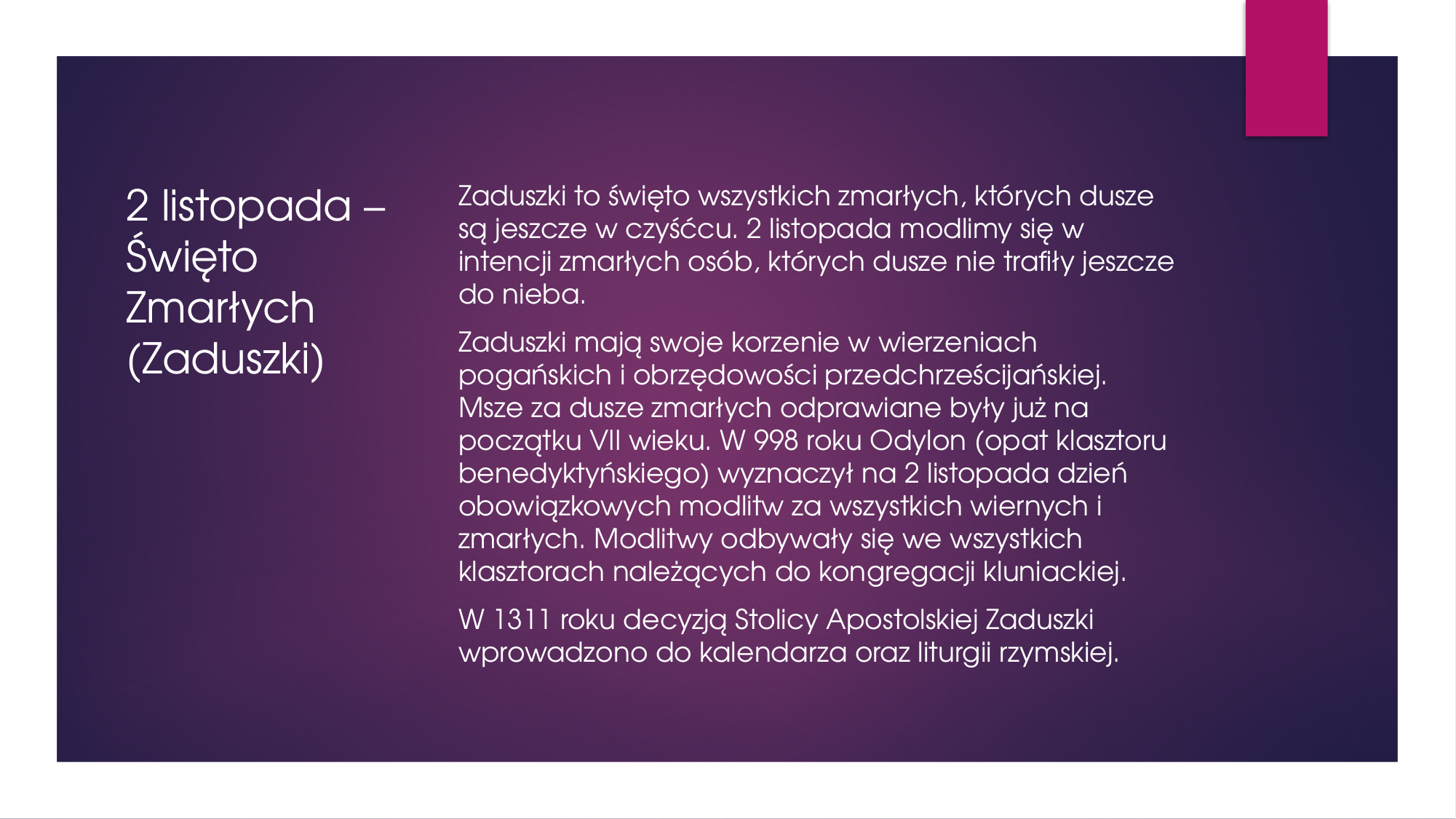

# 2 listopada – Święto Zmarłych (Zaduszki)
Zaduszki to święto wszystkich zmarłych, których dusze są jeszcze w czyśćcu. 2 listopada modlimy się w intencji zmarłych osób, których dusze nie trafiły jeszcze do nieba.
Zaduszki mają swoje korzenie w wierzeniach pogańskich i obrzędowości przedchrześcijańskiej. Msze za dusze zmarłych odprawiane były już na początku VII wieku. W 998 roku Odylon (opat klasztoru benedyktyńskiego) wyznaczył na 2 listopada dzień obowiązkowych modlitw za wszystkich wiernych i zmarłych. Modlitwy odbywały się we wszystkich klasztorach należących do kongregacji kluniackiej.
W 1311 roku decyzją Stolicy Apostolskiej Zaduszki wprowadzono do kalendarza oraz liturgii rzymskiej.